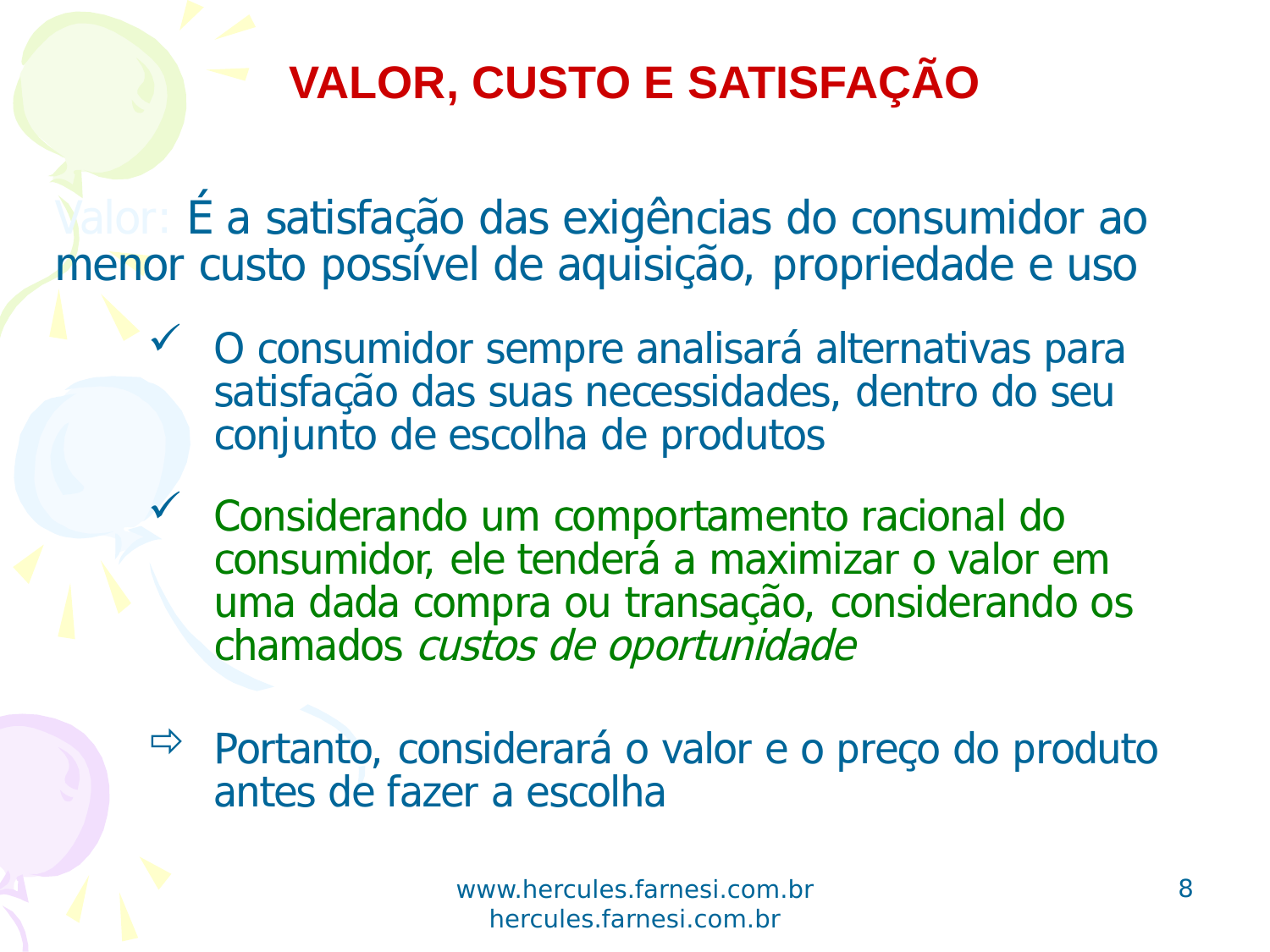

VALOR, CUSTO E SATISFAÇÃO
Valor: É a satisfação das exigências do consumidor ao menor custo possível de aquisição, propriedade e uso

O consumidor sempre analisará alternativas para satisfação das suas necessidades, dentro do seu conjunto de escolha de produtos

Considerando um comportamento racional do consumidor, ele tenderá a maximizar o valor em uma dada compra ou transação, considerando os chamados custos de oportunidade

Portanto, considerará o valor e o preço do produto antes de fazer a escolha
8
www.hercules.farnesi.com.br hercules.farnesi.com.br